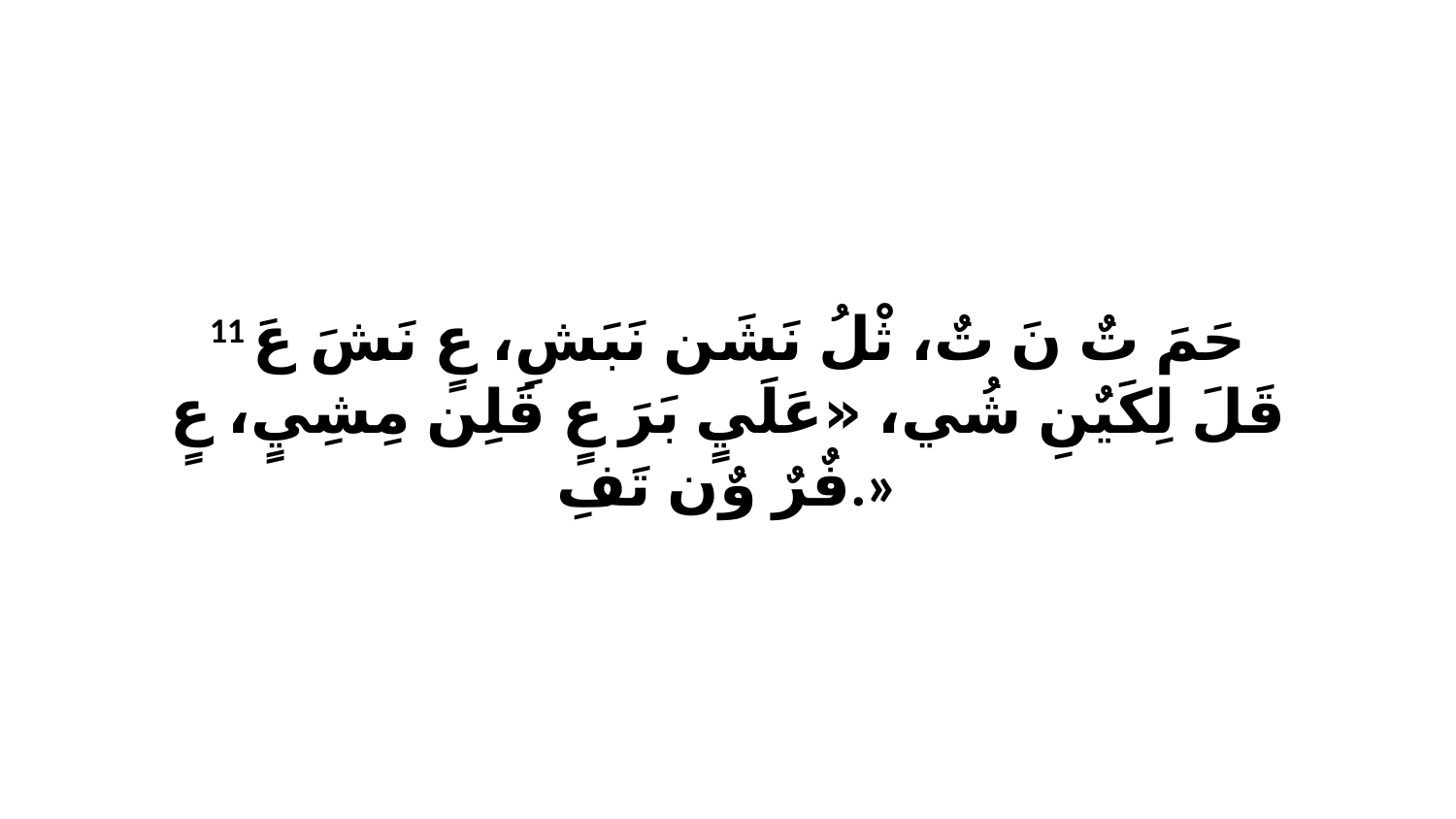

11 حَمَ تٌ نَ تٌ، ثْلُ نَشَن نَبَشِ، عٍ نَشَ عَ قَلَ لِكَيٌنِ شُي، «عَلَيٍ بَرَ عٍ قَلِن مِشِيٍ، عٍ فٌرٌ وٌن تَفِ.»